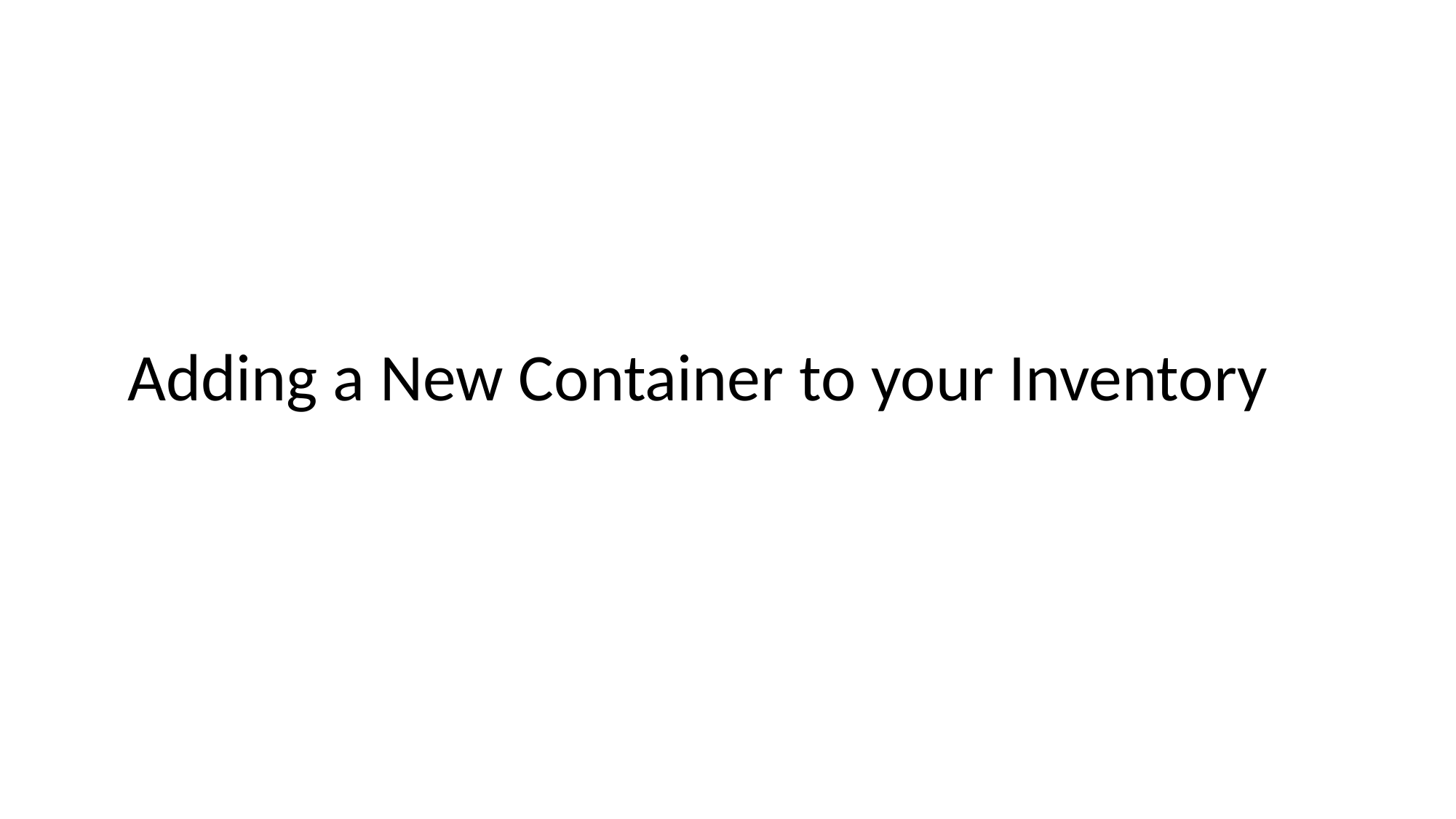

# Adding a New Container to your Inventory